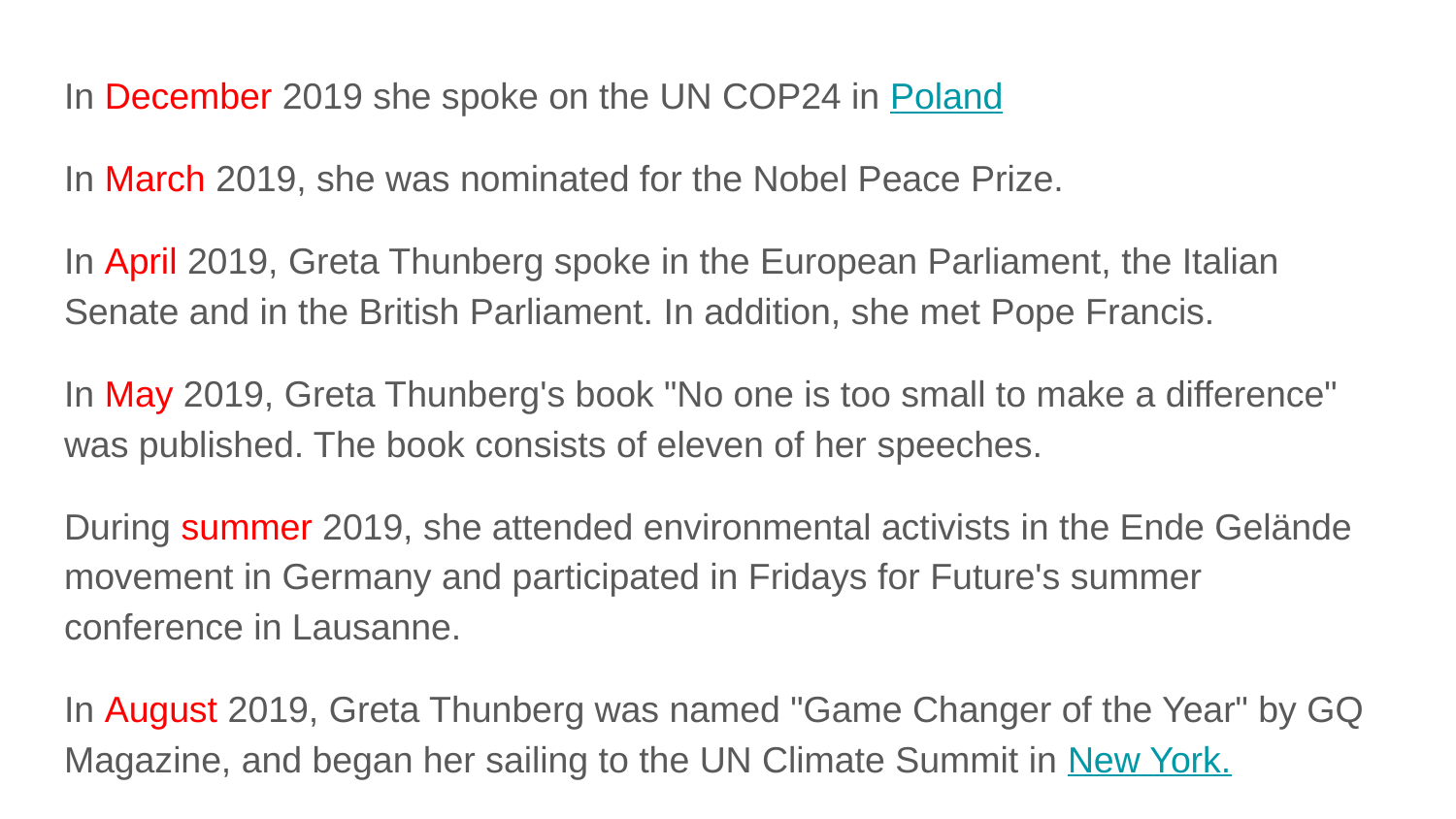

#
In December 2019 she spoke on the UN COP24 in Poland
In March 2019, she was nominated for the Nobel Peace Prize.
In April 2019, Greta Thunberg spoke in the European Parliament, the Italian Senate and in the British Parliament. In addition, she met Pope Francis.
In May 2019, Greta Thunberg's book "No one is too small to make a difference" was published. The book consists of eleven of her speeches.
During summer 2019, she attended environmental activists in the Ende Gelände movement in Germany and participated in Fridays for Future's summer conference in Lausanne.
In August 2019, Greta Thunberg was named "Game Changer of the Year" by GQ Magazine, and began her sailing to the UN Climate Summit in New York.